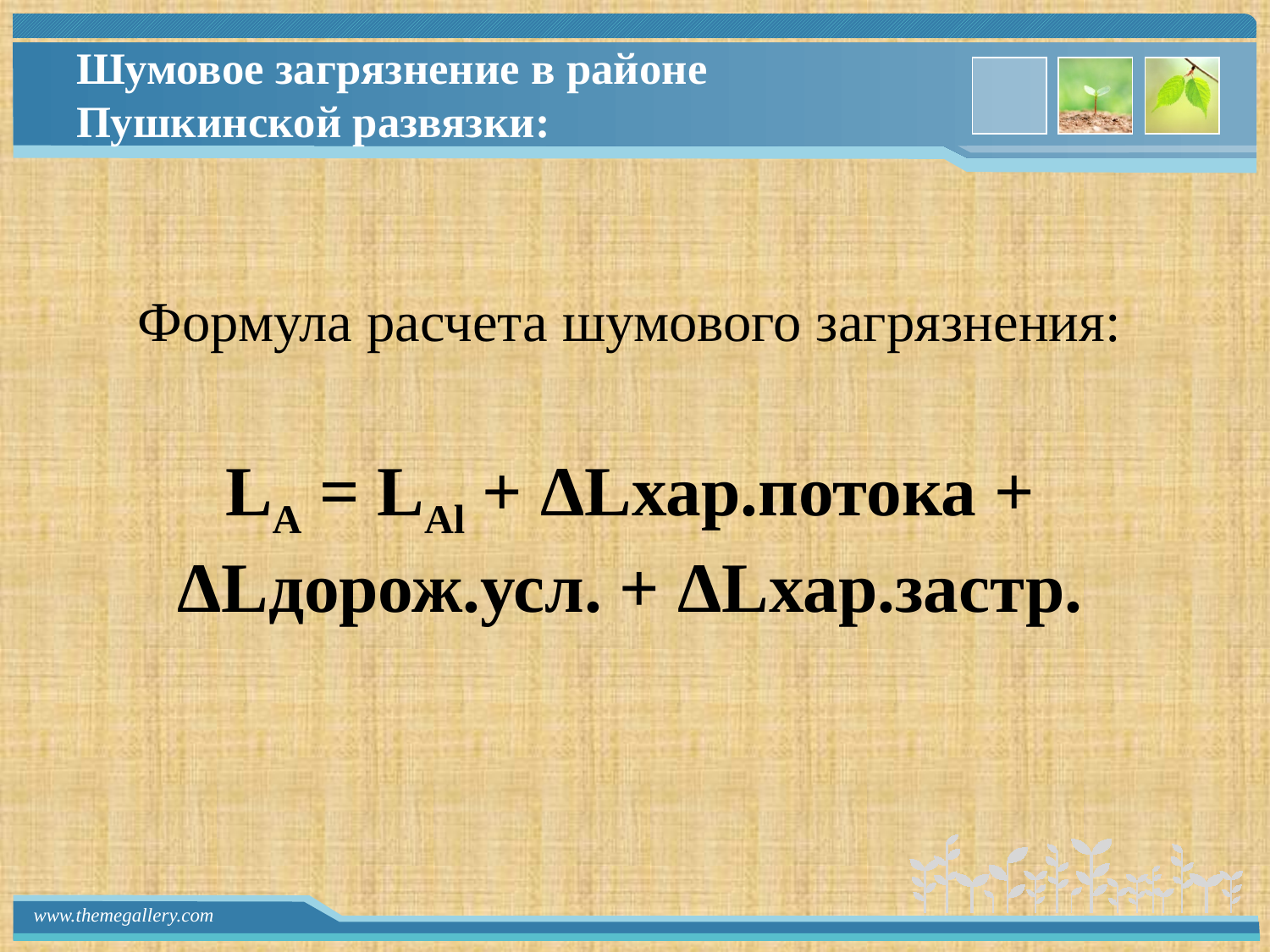

# Шумовое загрязнение в районе Пушкинской развязки:

Формула расчета шумового загрязнения:

LA = LAl + ΔLхар.потока + ΔLдорож.усл. + ΔLхар.застр.